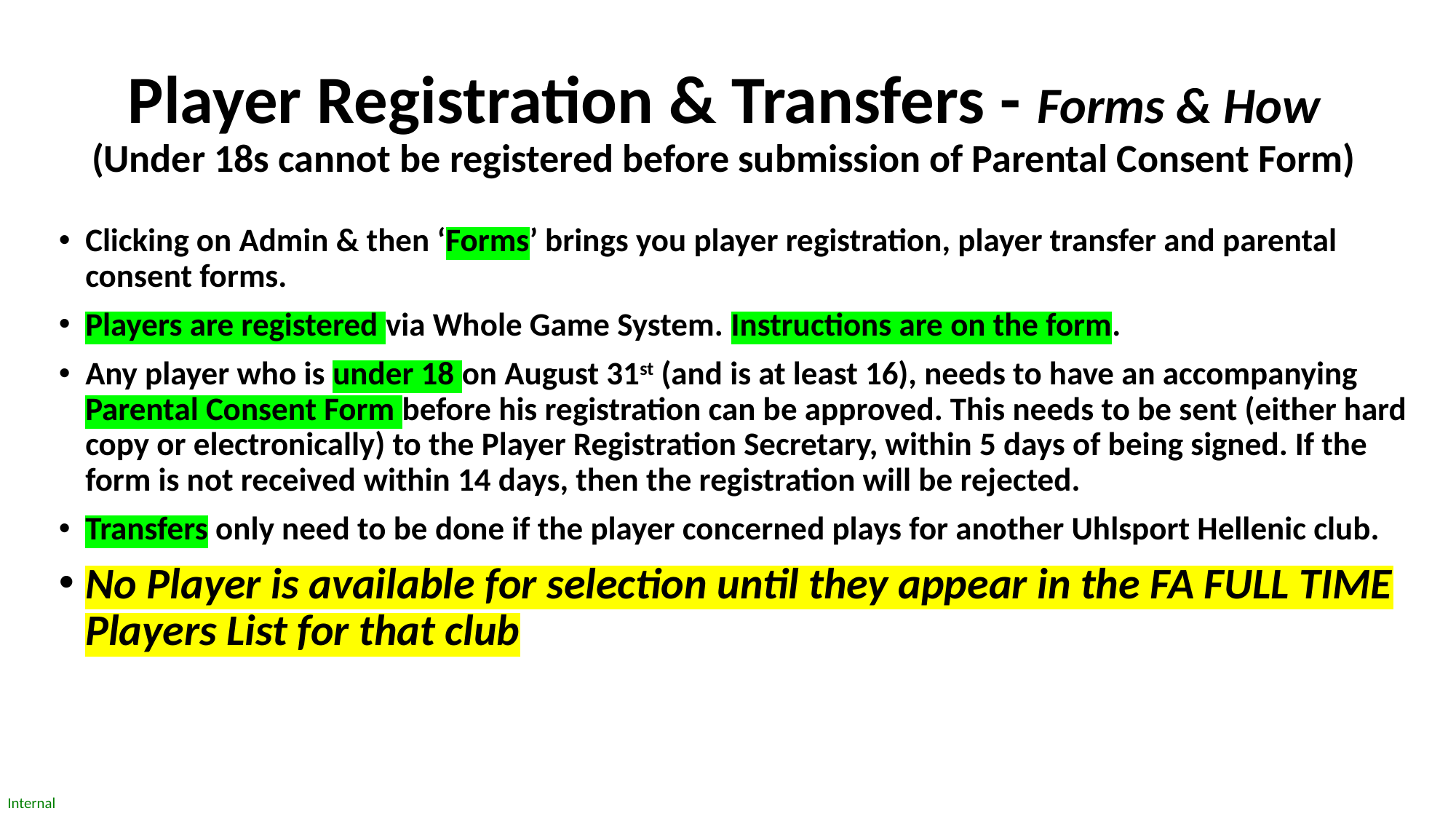

# Player Registration & Transfers - Forms & How (Under 18s cannot be registered before submission of Parental Consent Form)
Clicking on Admin & then ‘Forms’ brings you player registration, player transfer and parental consent forms.
Players are registered via Whole Game System. Instructions are on the form.
Any player who is under 18 on August 31st (and is at least 16), needs to have an accompanying Parental Consent Form before his registration can be approved. This needs to be sent (either hard copy or electronically) to the Player Registration Secretary, within 5 days of being signed. If the form is not received within 14 days, then the registration will be rejected.
Transfers only need to be done if the player concerned plays for another Uhlsport Hellenic club.
No Player is available for selection until they appear in the FA FULL TIME Players List for that club